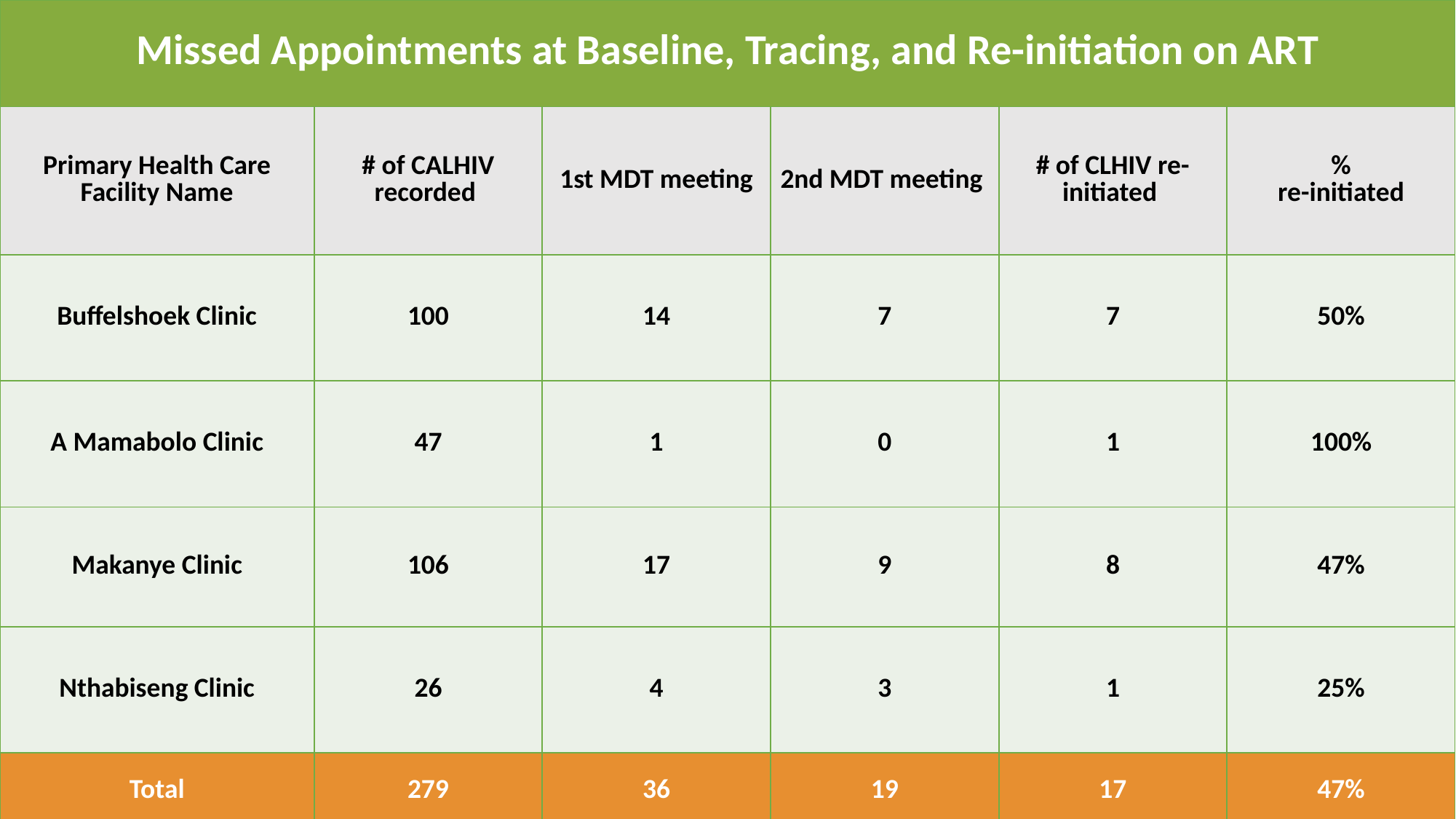

| Missed Appointments at Baseline, Tracing, and Re-initiation on ART |  |  |  |  |  |
| --- | --- | --- | --- | --- | --- |
| Primary Health Care Facility Name | # of CALHIV recorded | 1st MDT meeting | 2nd MDT meeting | # of CLHIV re-initiated | % re-initiated |
| Buffelshoek Clinic | 100 | 14 | 7 | 7 | 50% |
| A Mamabolo Clinic | 47 | 1 | 0 | 1 | 100% |
| Makanye Clinic | 106 | 17 | 9 | 8 | 47% |
| Nthabiseng Clinic | 26 | 4 | 3 | 1 | 25% |
| Total | 279 | 36 | 19 | 17 | 47% |